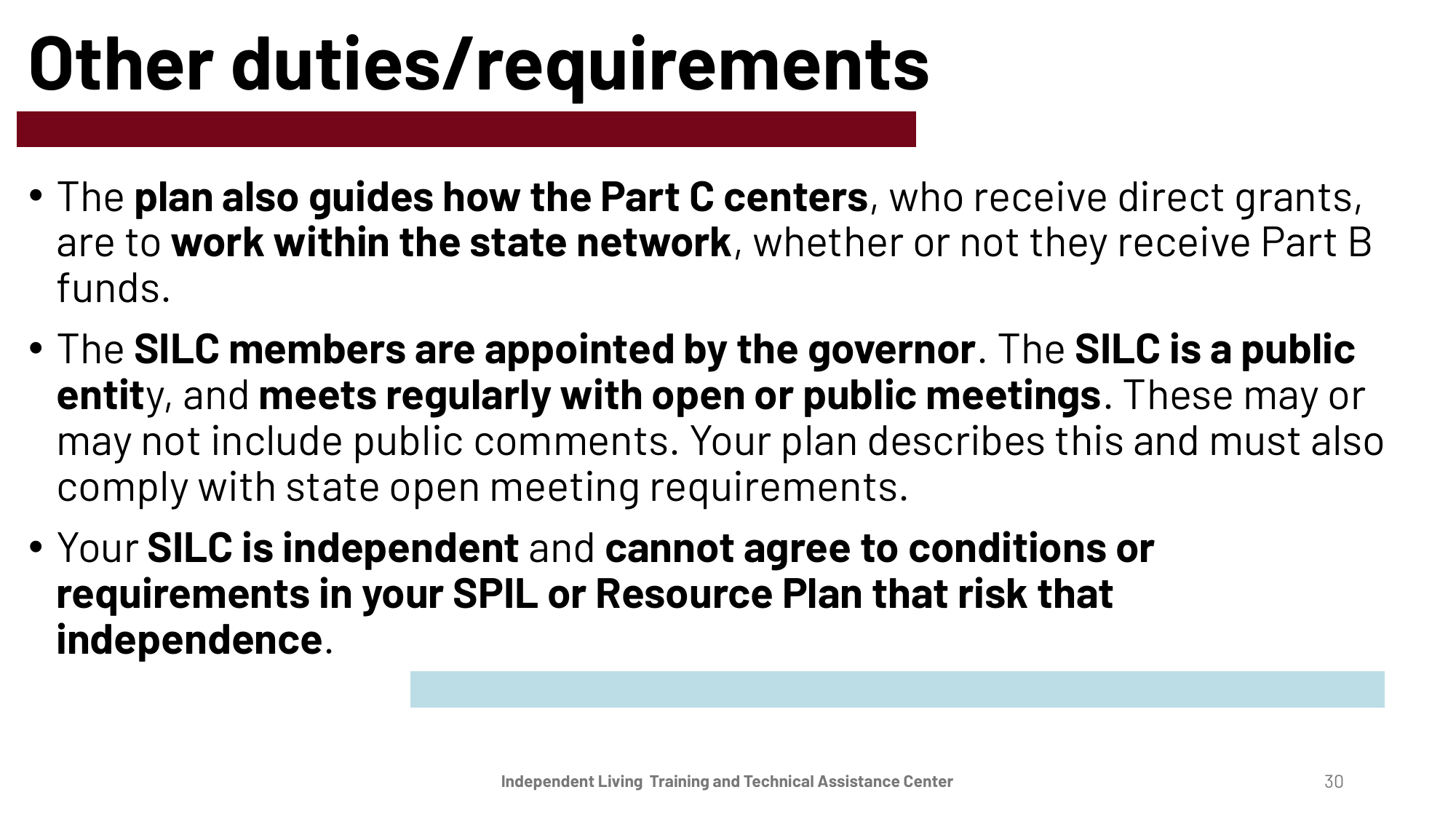

# Other duties/requirements

The plan also guides how the Part C centers, who receive direct grants, are to work within the state network, whether or not they receive Part B funds.
The SILC members are appointed by the governor. The SILC is a public entity, and meets regularly with open or public meetings. These may or may not include public comments. Your plan describes this and must also comply with state open meeting requirements.
Your SILC is independent and cannot agree to conditions or requirements in your SPIL or Resource Plan that risk that independence.

Independent Living  Training and Technical Assistance Center
30